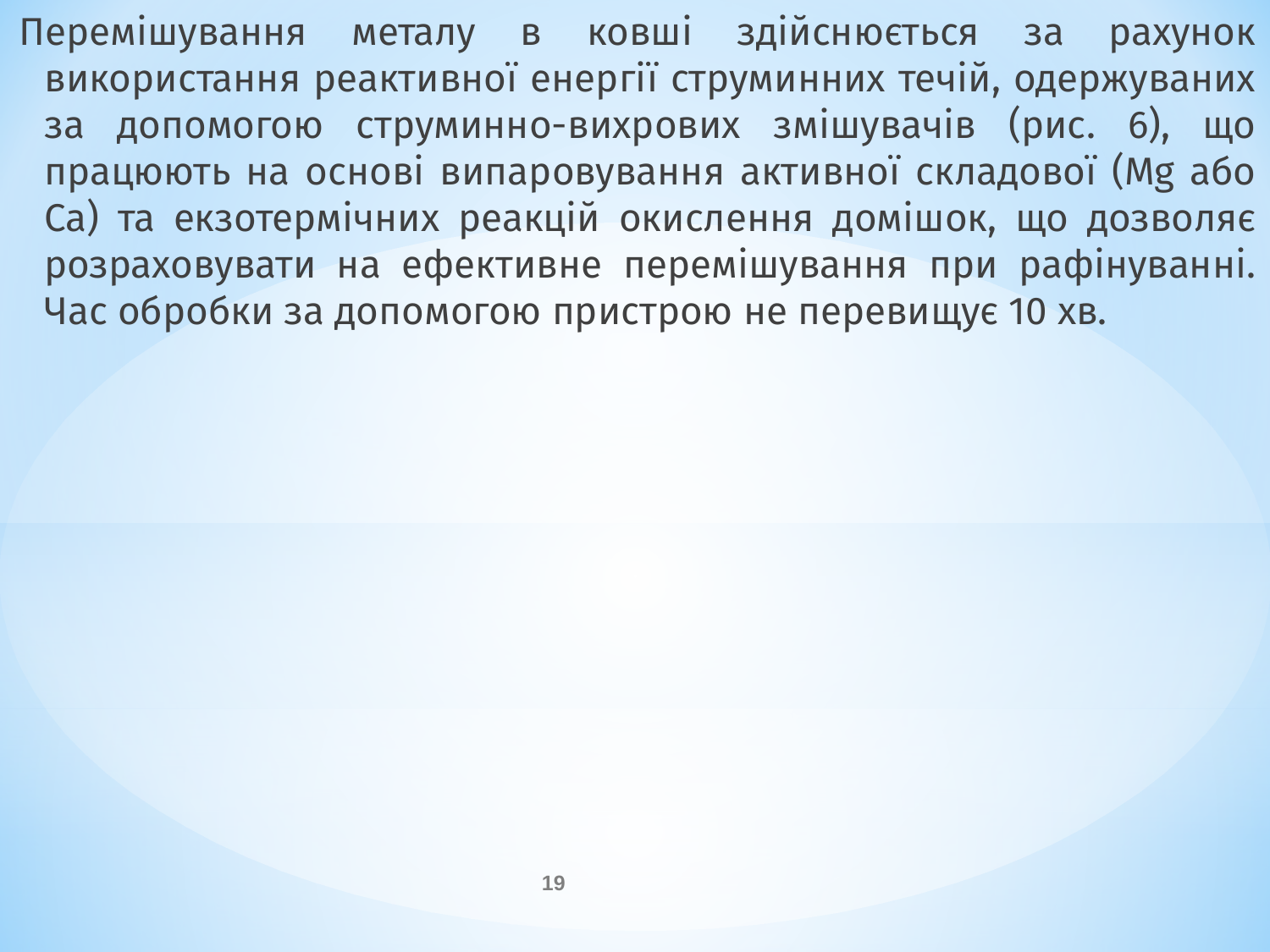

Перемішування металу в ковші здійснюється за рахунок використання реактивної енергії струминних течій, одержуваних за допомогою струминно-вихрових змішувачів (рис. 6), що працюють на основі випаровування активної складової (Mg або Са) та екзотермічних реакцій окислення домішок, що дозволяє розраховувати на ефективне перемішування при рафінуванні. Час обробки за допомогою пристрою не перевищує 10 хв.
19